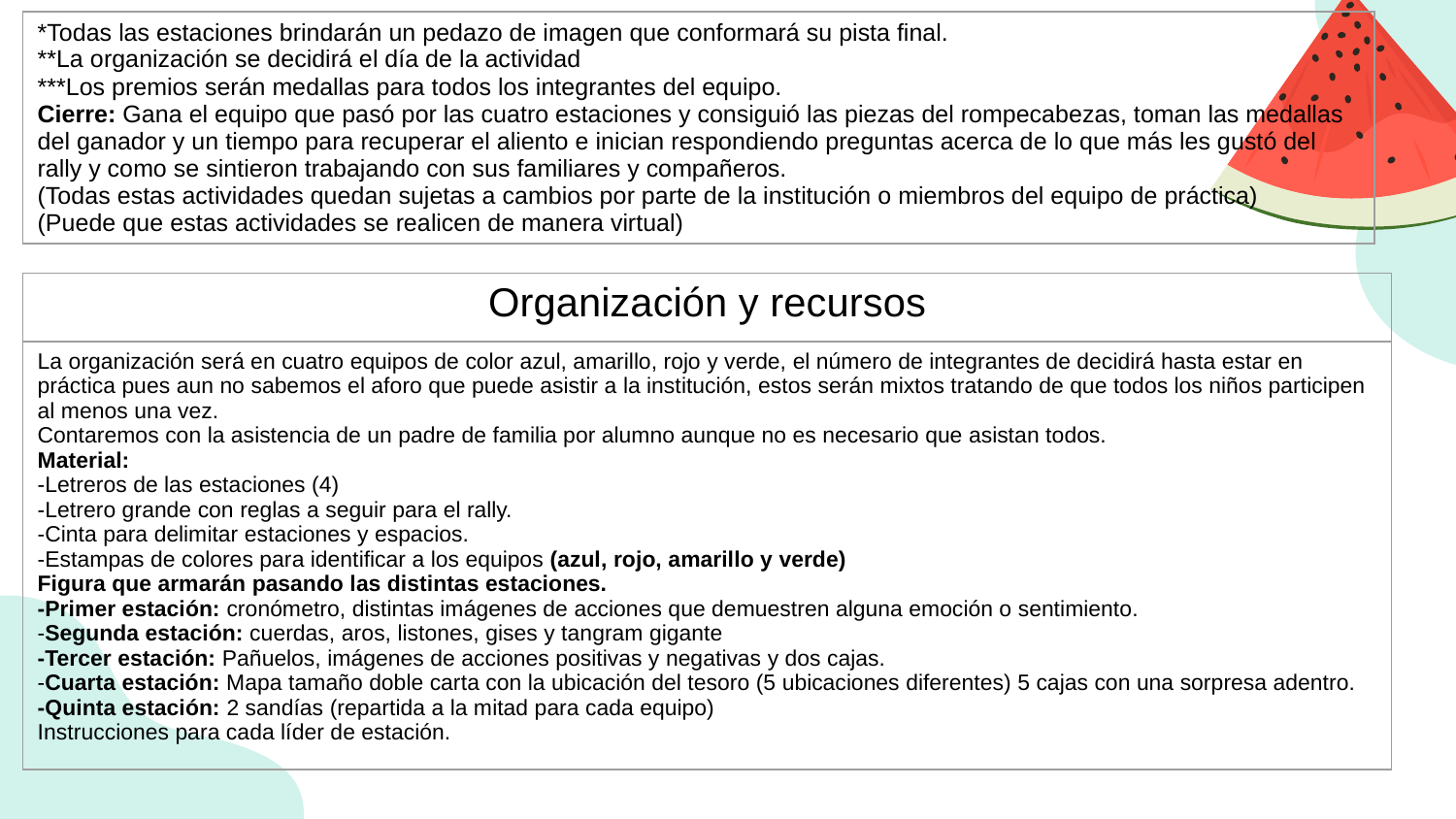

| \*Todas las estaciones brindarán un pedazo de imagen que conformará su pista final. \*\*La organización se decidirá el día de la actividad \*\*\*Los premios serán medallas para todos los integrantes del equipo. Cierre: Gana el equipo que pasó por las cuatro estaciones y consiguió las piezas del rompecabezas, toman las medallas del ganador y un tiempo para recuperar el aliento e inician respondiendo preguntas acerca de lo que más les gustó del rally y como se sintieron trabajando con sus familiares y compañeros. (Todas estas actividades quedan sujetas a cambios por parte de la institución o miembros del equipo de práctica) (Puede que estas actividades se realicen de manera virtual) |
| --- |
| Organización y recursos |
| --- |
| La organización será en cuatro equipos de color azul, amarillo, rojo y verde, el número de integrantes de decidirá hasta estar en práctica pues aun no sabemos el aforo que puede asistir a la institución, estos serán mixtos tratando de que todos los niños participen al menos una vez. Contaremos con la asistencia de un padre de familia por alumno aunque no es necesario que asistan todos. Material: -Letreros de las estaciones (4) -Letrero grande con reglas a seguir para el rally. -Cinta para delimitar estaciones y espacios. -Estampas de colores para identificar a los equipos (azul, rojo, amarillo y verde) Figura que armarán pasando las distintas estaciones. -Primer estación: cronómetro, distintas imágenes de acciones que demuestren alguna emoción o sentimiento. -Segunda estación: cuerdas, aros, listones, gises y tangram gigante -Tercer estación: Pañuelos, imágenes de acciones positivas y negativas y dos cajas. -Cuarta estación: Mapa tamaño doble carta con la ubicación del tesoro (5 ubicaciones diferentes) 5 cajas con una sorpresa adentro. -Quinta estación: 2 sandías (repartida a la mitad para cada equipo) Instrucciones para cada líder de estación. |